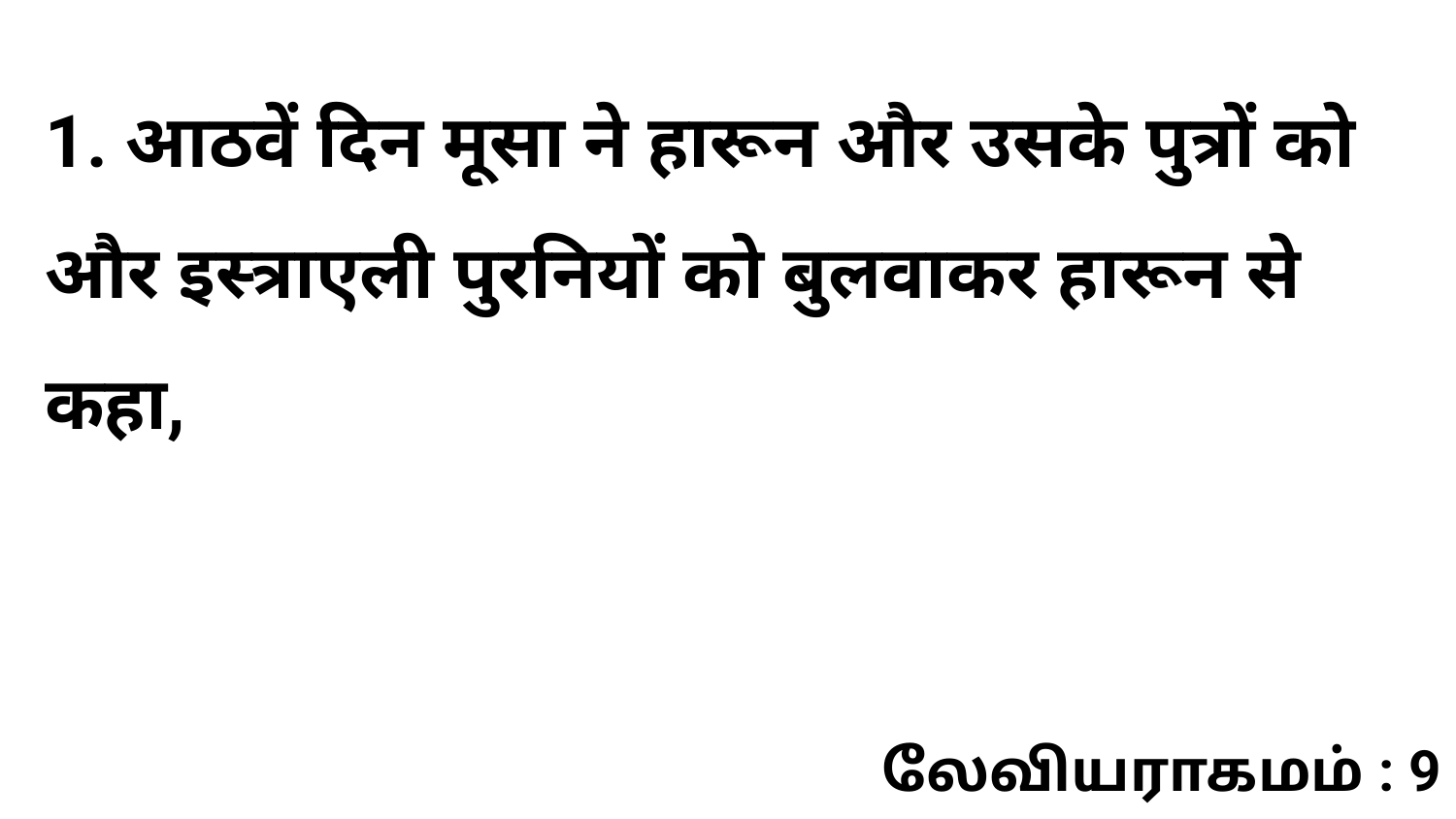

1. आठवें दिन मूसा ने हारून और उसके पुत्रों को और इस्त्राएली पुरनियों को बुलवाकर हारून से कहा,
லேவியராகமம் : 9